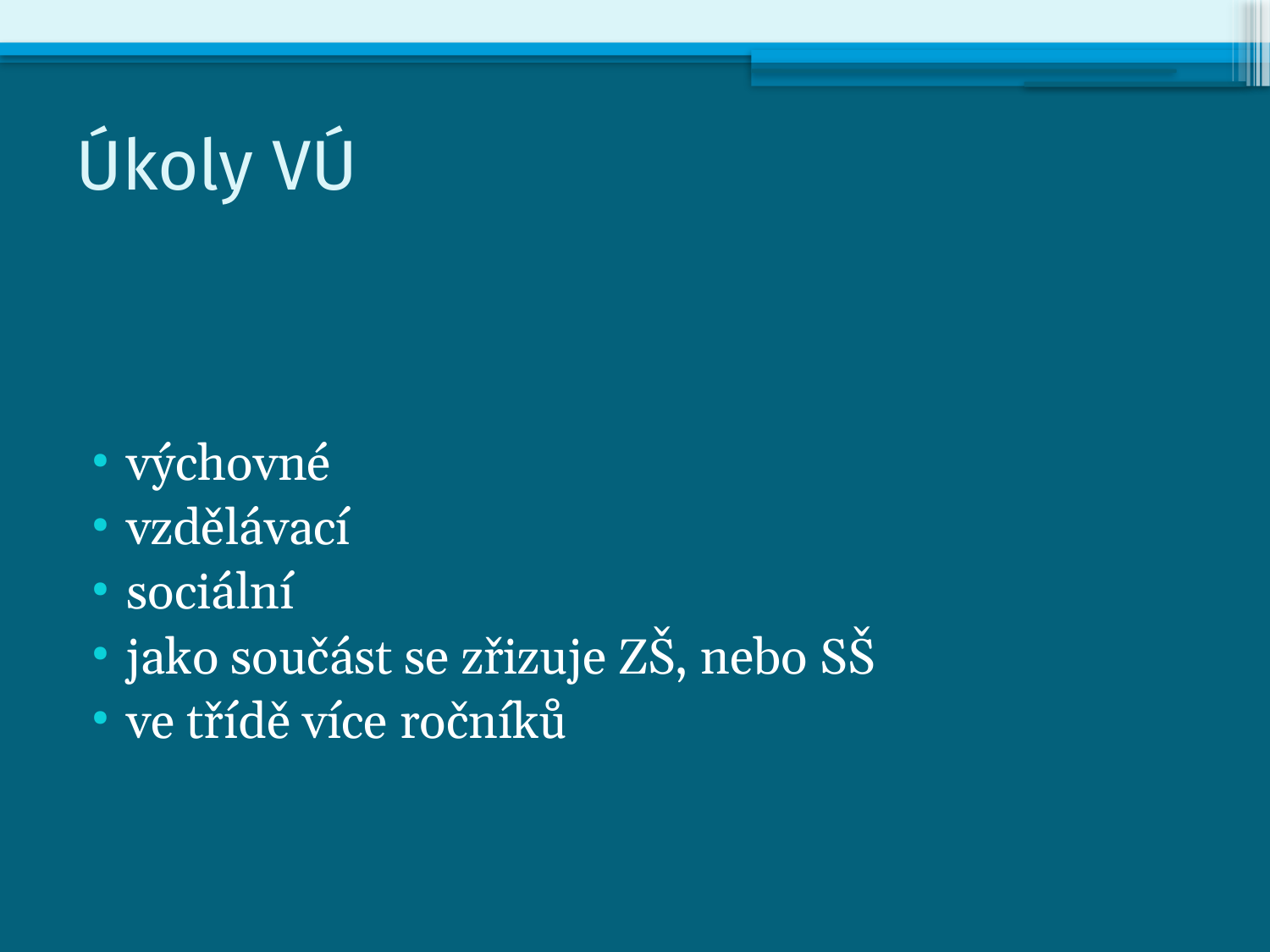

# Úkoly VÚ
výchovné
vzdělávací
sociální
jako součást se zřizuje ZŠ, nebo SŠ
ve třídě více ročníků